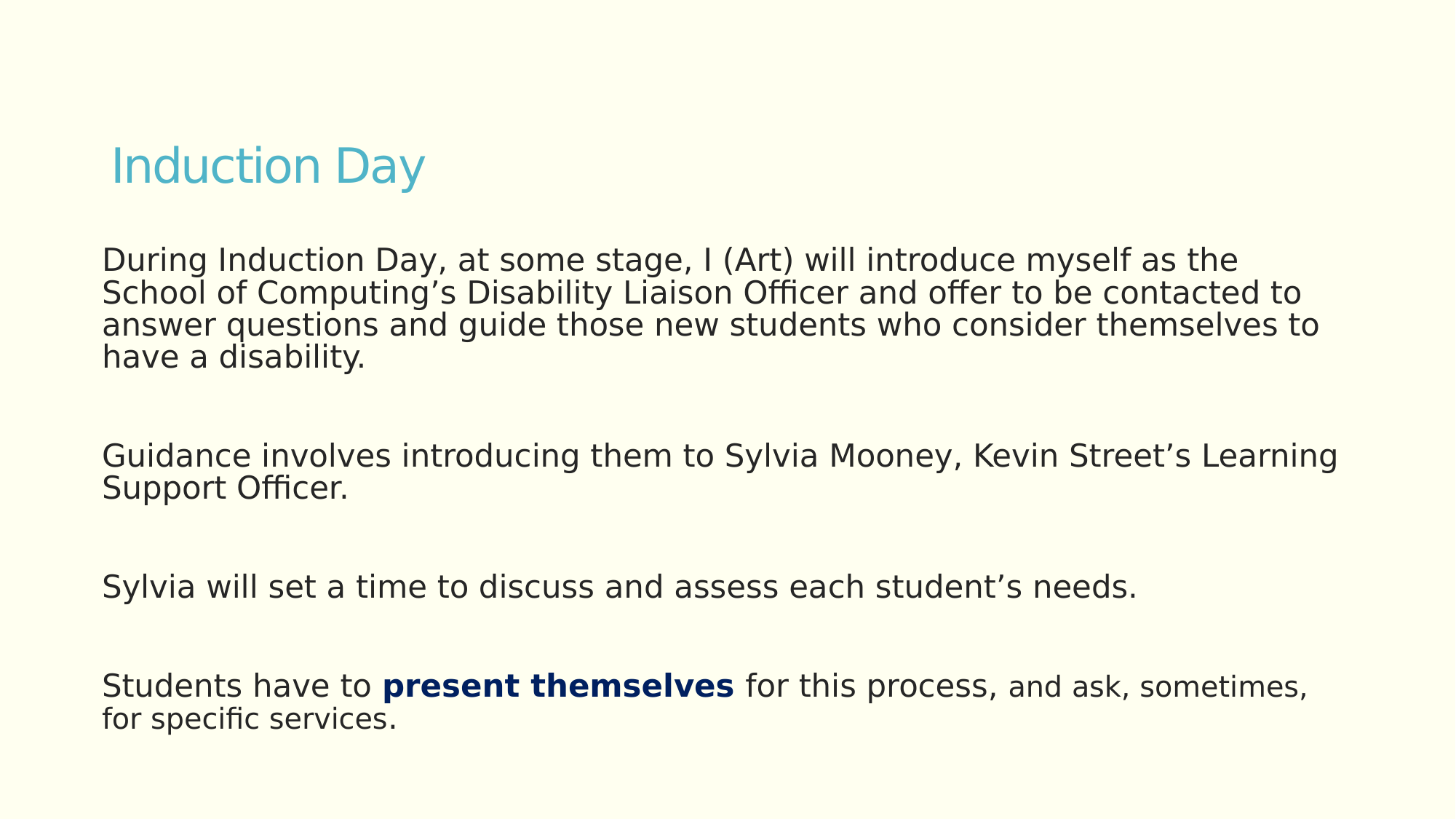

# Induction Day
During Induction Day, at some stage, I (Art) will introduce myself as the School of Computing’s Disability Liaison Officer and offer to be contacted to answer questions and guide those new students who consider themselves to have a disability.

Guidance involves introducing them to Sylvia Mooney, Kevin Street’s Learning Support Officer.

Sylvia will set a time to discuss and assess each student’s needs.

Students have to present themselves for this process, and ask, sometimes, for specific services.